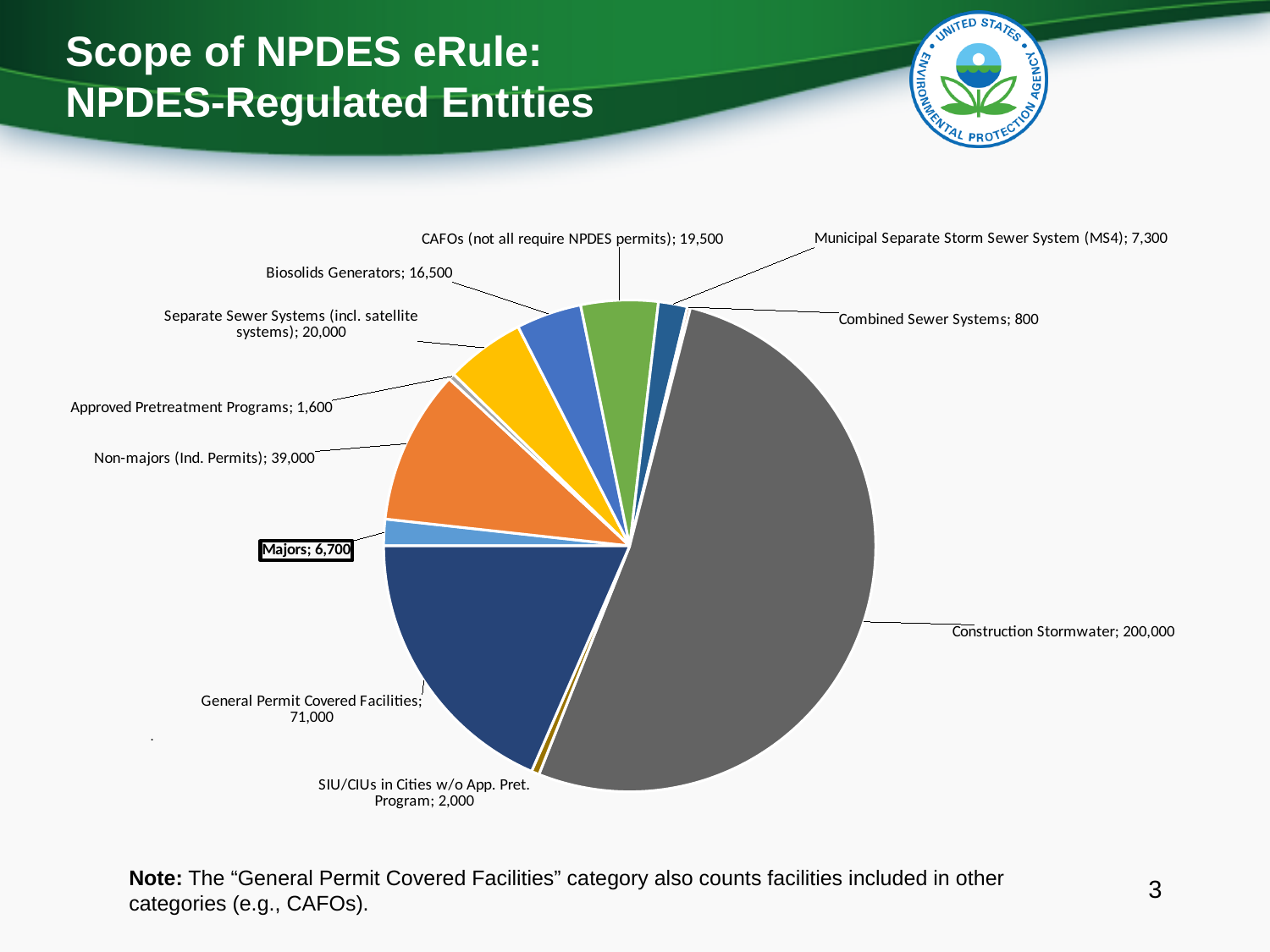

Scope of NPDES eRule:
NPDES-Regulated Entities

### Chart

| Category |  |
|---|---|
| Majors | 6700.0 |
| Non-majors (Ind. Permits) | 39000.0 |
| Approved Pretreatment Programs | 1600.0 |
| Separate Sewer Systems (incl. satellite systems) | 20000.0 |
| Biosolids Generators | 16500.0 |
| CAFOs (not all require NPDES permits) | 19500.0 |
| Municipal Separate Storm Sewer System (MS4) | 7300.0 |
| Combined Sewer Systems | 800.0 |
| Construction Stormwater | 200000.0 |
| SIU/CIUs in Cities w/o App. Pret. Program | 2000.0 |
| General Permit Covered Facilities | 71000.0 |
.
Note: The “General Permit Covered Facilities” category also counts facilities included in other categories (e.g., CAFOs).
3